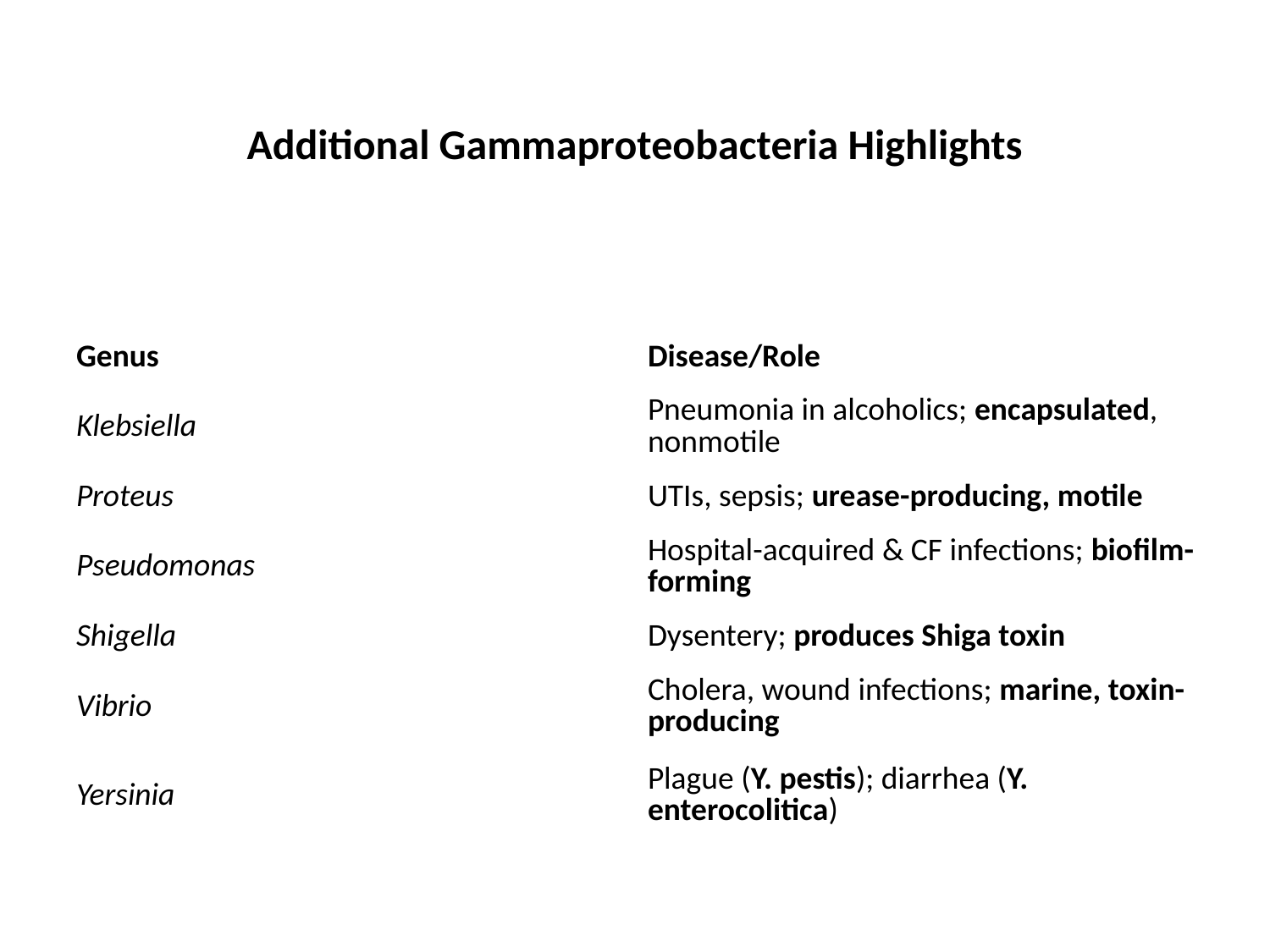

Additional Gammaproteobacteria Highlights
|  |  |
| --- | --- |
| Genus | Disease/Role |
| Klebsiella | Pneumonia in alcoholics; encapsulated, nonmotile |
| Proteus | UTIs, sepsis; urease-producing, motile |
| Pseudomonas | Hospital-acquired & CF infections; biofilm-forming |
| Shigella | Dysentery; produces Shiga toxin |
| Vibrio | Cholera, wound infections; marine, toxin-producing |
| Yersinia | Plague (Y. pestis); diarrhea (Y. enterocolitica) |